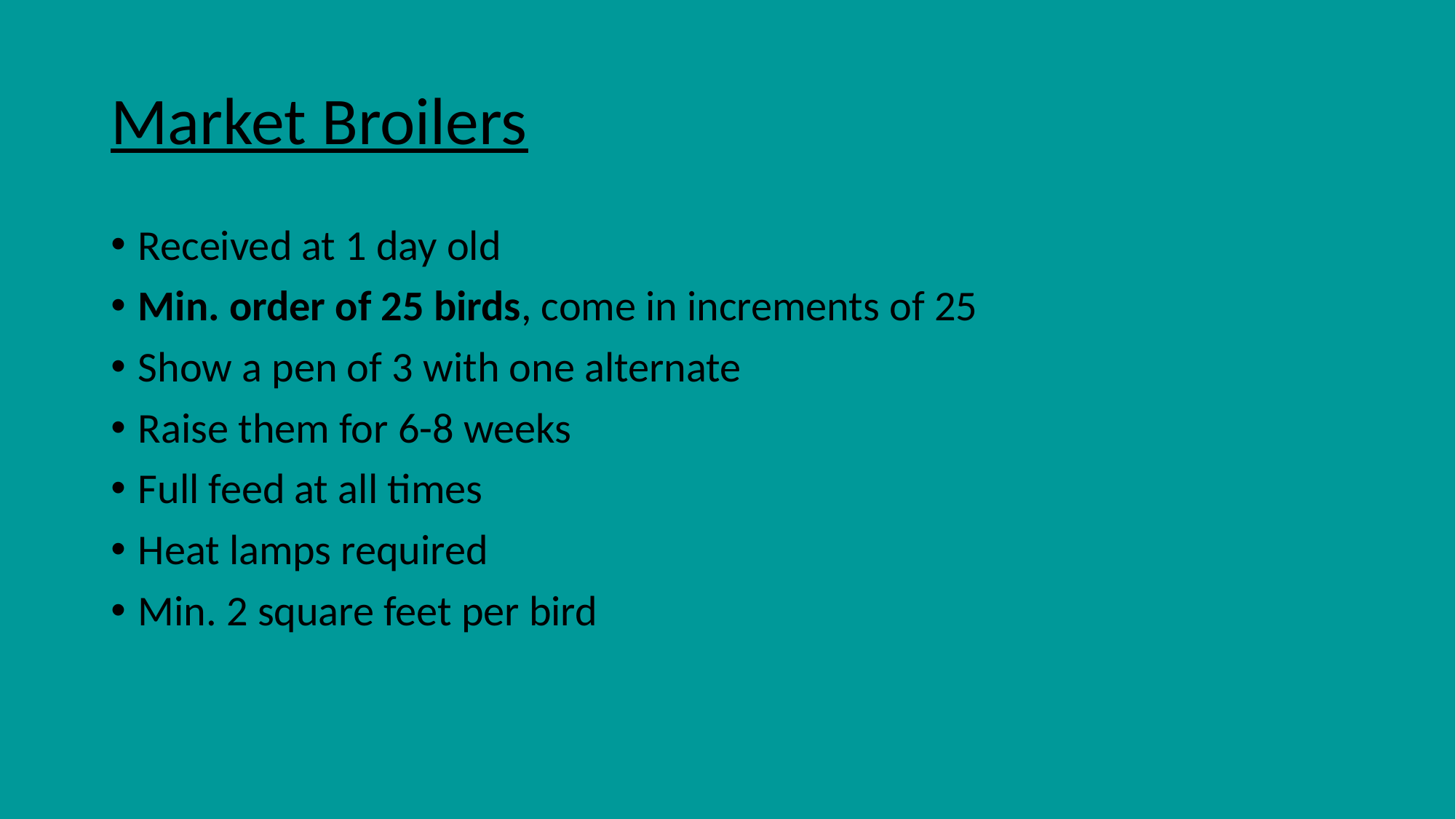

# Market Broilers
Received at 1 day old
Min. order of 25 birds, come in increments of 25
Show a pen of 3 with one alternate
Raise them for 6-8 weeks
Full feed at all times
Heat lamps required
Min. 2 square feet per bird